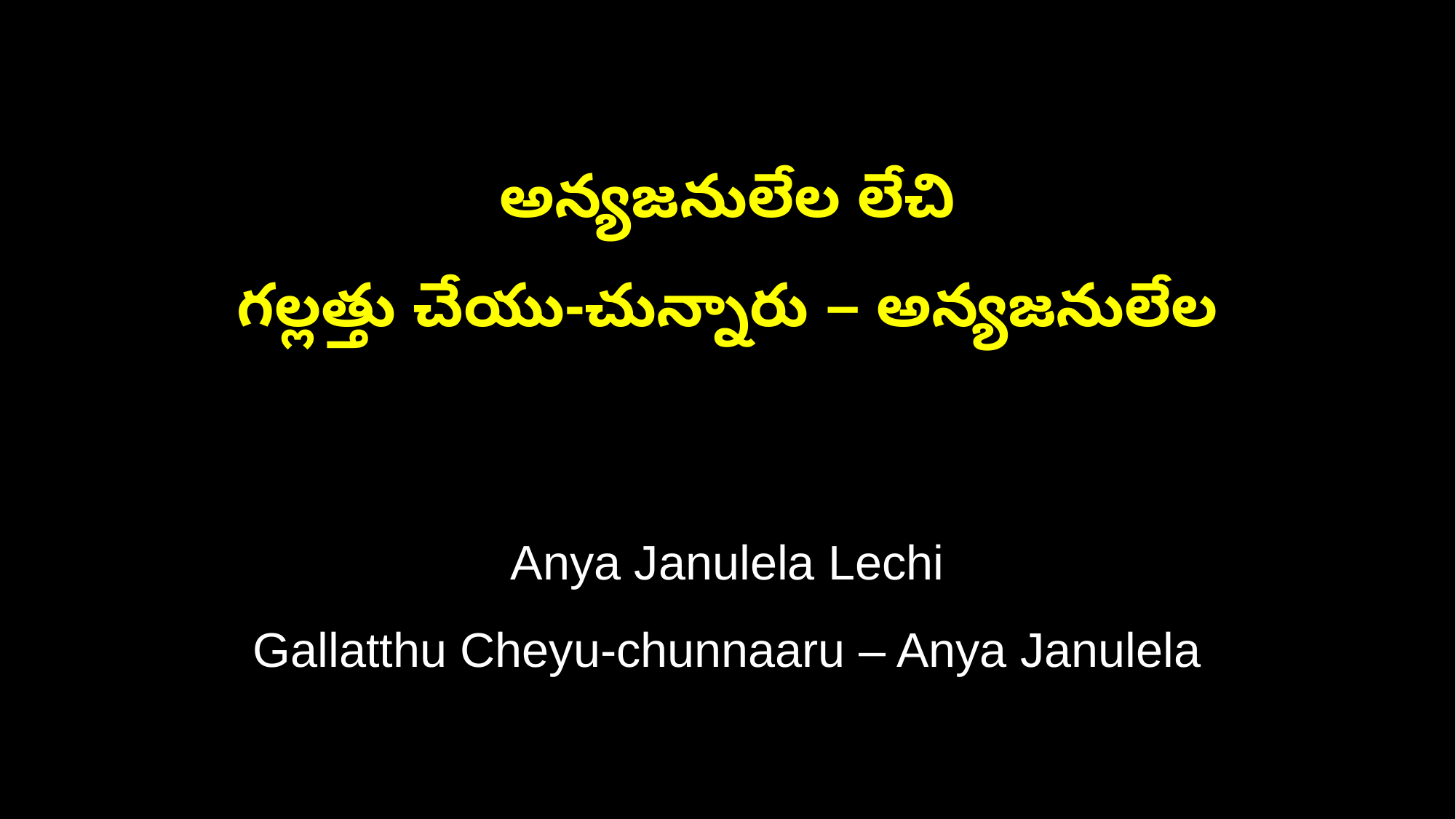

అన్యజనులేల లేచి
గల్లత్తు చేయు-చున్నారు – అన్యజనులేల
Anya Janulela Lechi
Gallatthu Cheyu-chunnaaru – Anya Janulela